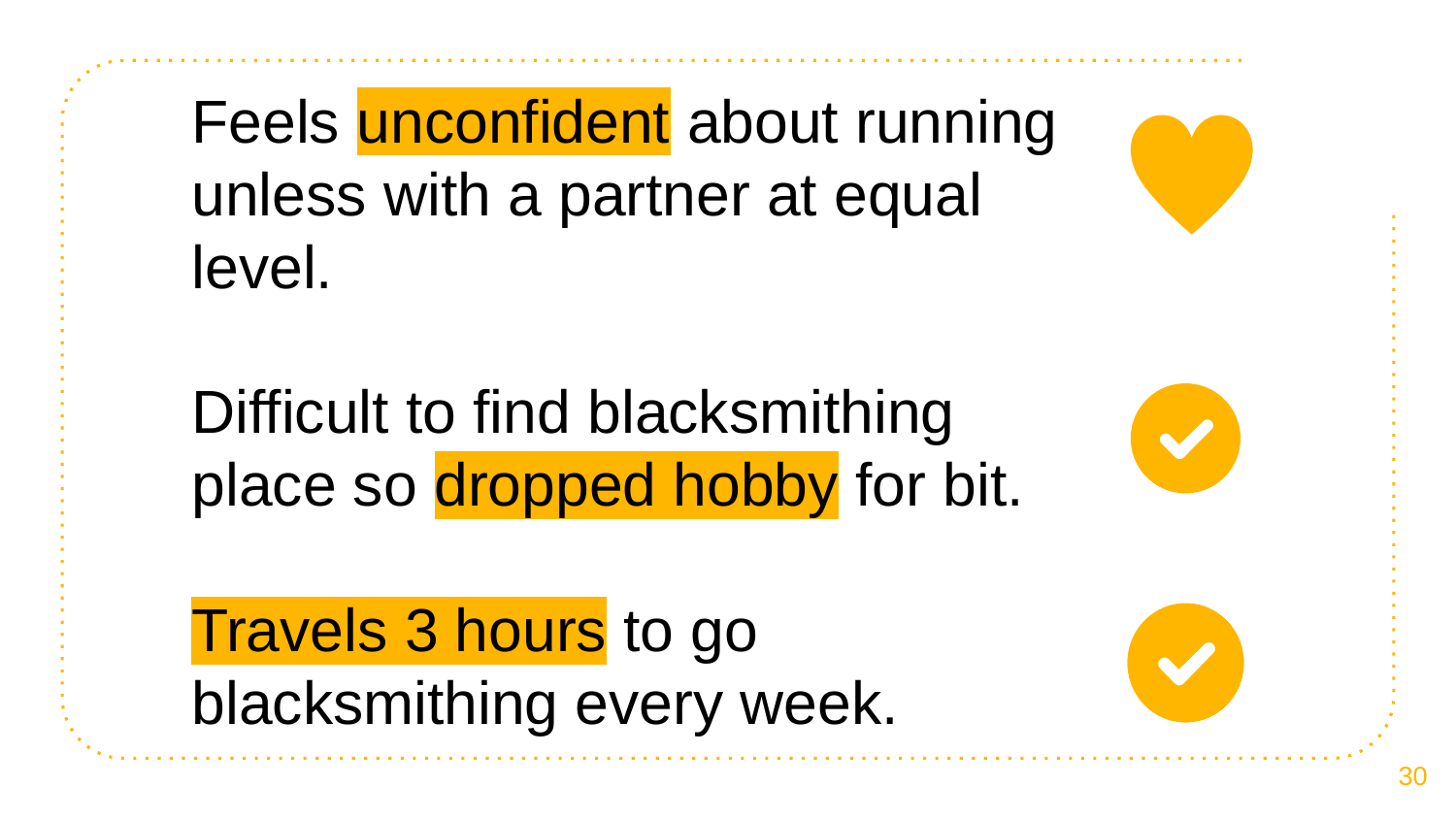

Feels unconfident about running unless with a partner at equal level.

Difficult to find blacksmithing place so dropped hobby for bit.

Travels 3 hours to go blacksmithing every week.

30